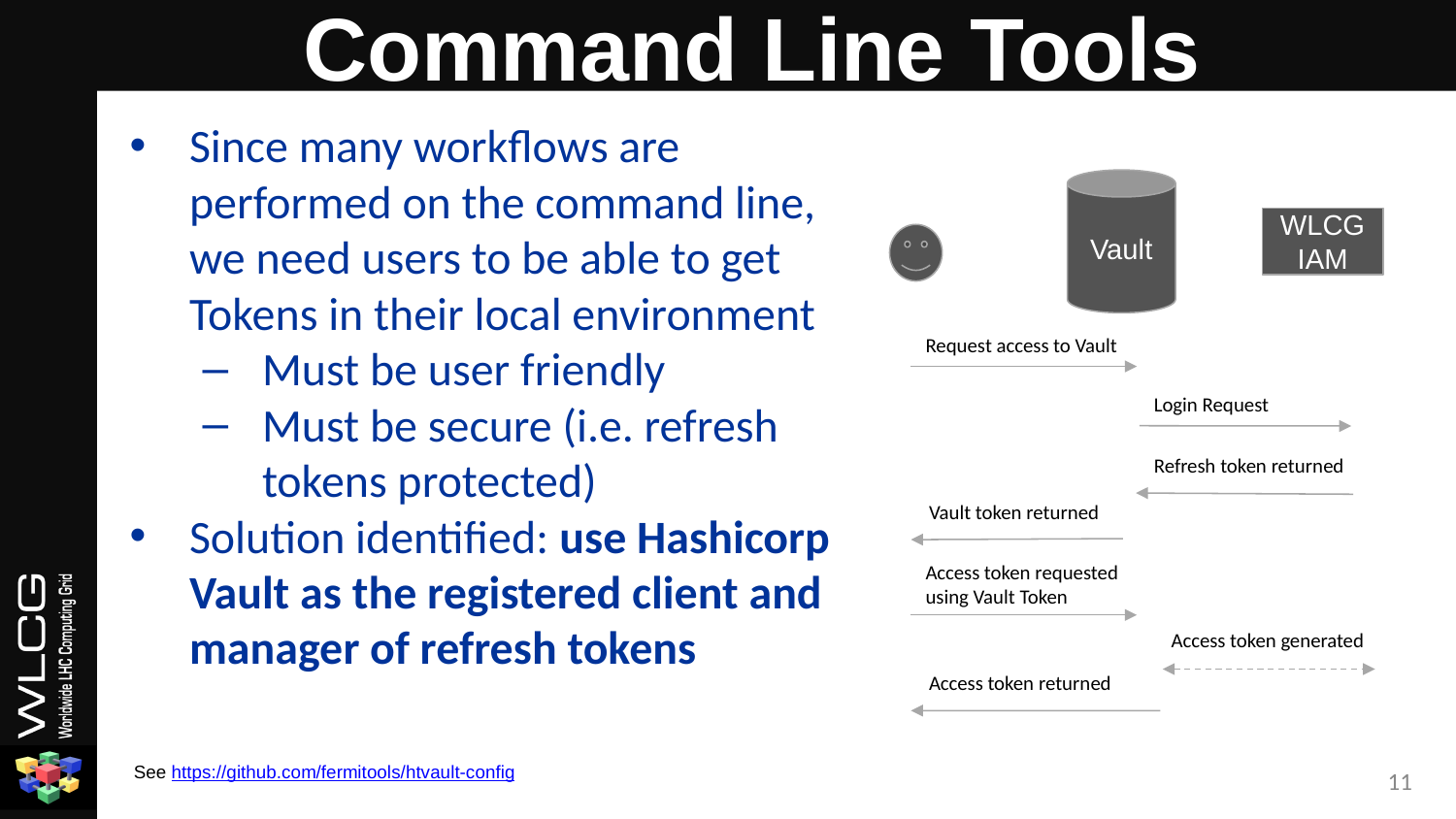

# Command Line Tools
Since many workflows are performed on the command line, we need users to be able to get Tokens in their local environment
Must be user friendly
Must be secure (i.e. refresh tokens protected)
Solution identified: use Hashicorp Vault as the registered client and manager of refresh tokens
Vault
WLCG IAM

Request access to Vault
Login Request
Refresh token returned
Vault token returned
Access token requested using Vault Token
Access token generated
Access token returned
  See https://github.com/fermitools/htvault-config
11